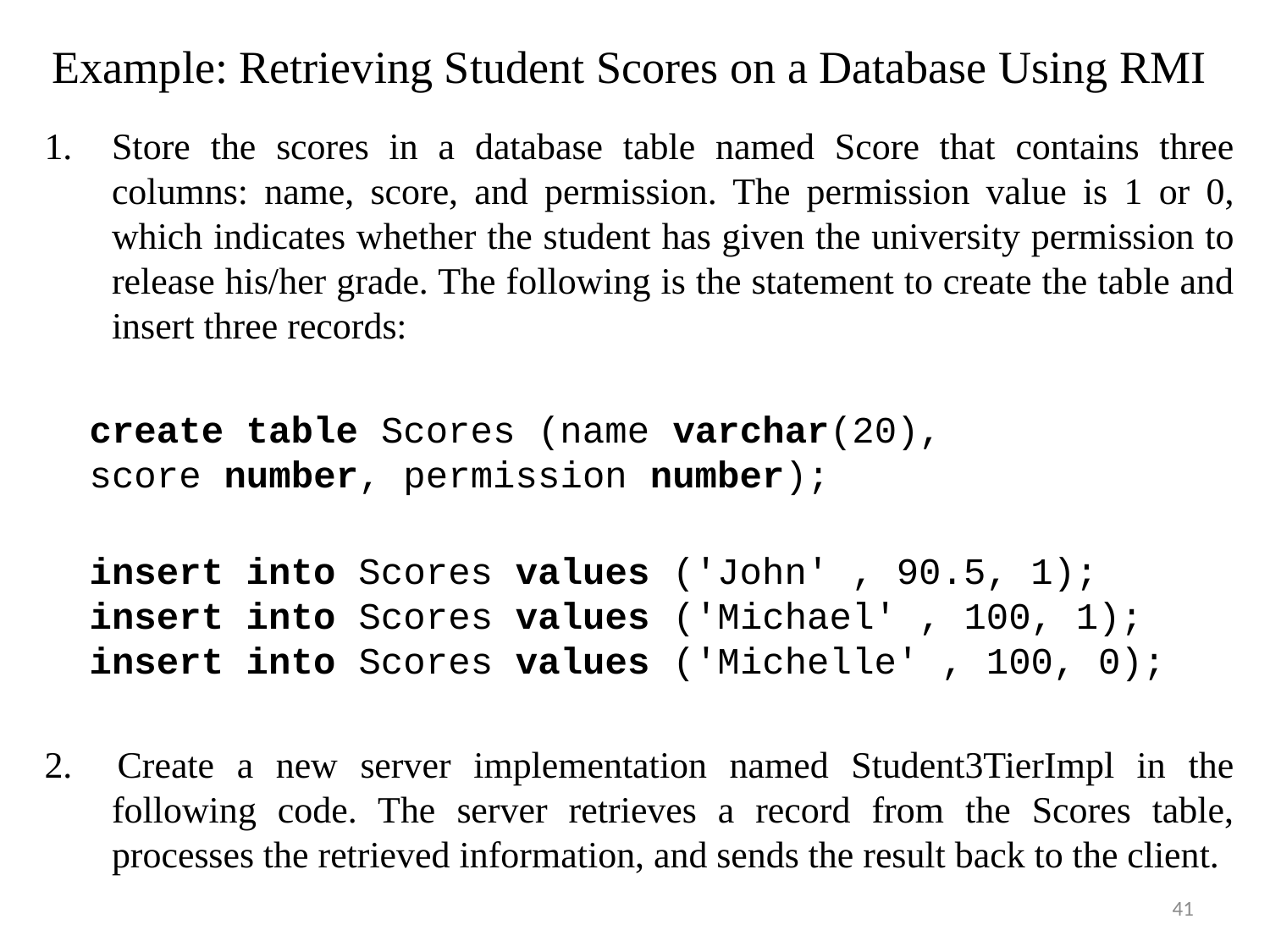

# Example: Retrieving Student Scores on a Database Using RMI
Store the scores in a database table named Score that contains three columns: name, score, and permission. The permission value is 1 or 0, which indicates whether the student has given the university permission to release his/her grade. The following is the statement to create the table and insert three records:

	create table Scores (name varchar(20),
score number, permission number);
insert into Scores values ('John' , 90.5, 1);
insert into Scores values ('Michael' , 100, 1);
insert into Scores values ('Michelle' , 100, 0);

2.  Create a new server implementation named Student3TierImpl in the following code. The server retrieves a record from the Scores table, processes the retrieved information, and sends the result back to the client.
41